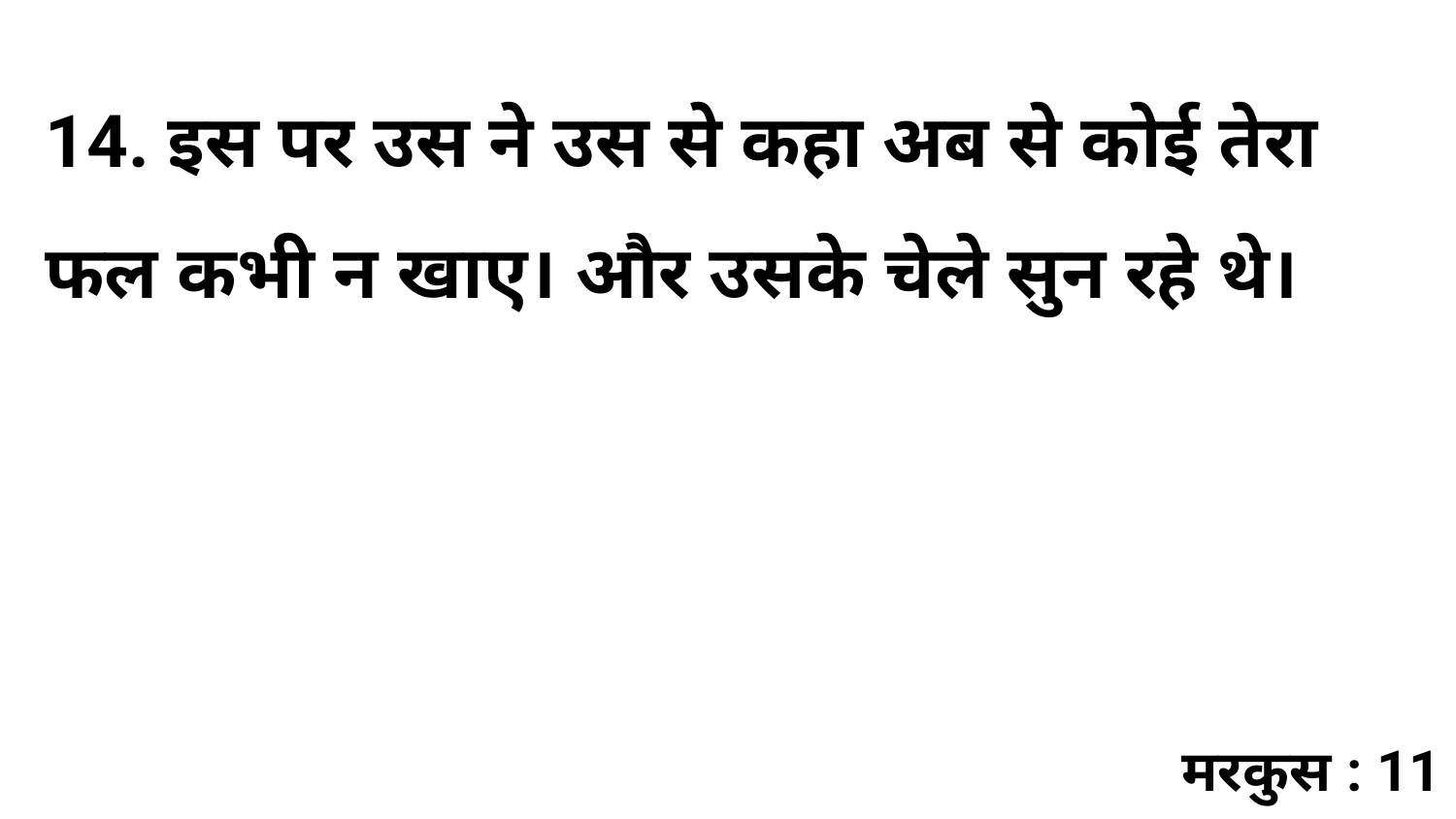

14. इस पर उस ने उस से कहा अब से कोई तेरा फल कभी न खाए। और उसके चेले सुन रहे थे।
मरकुस : 11